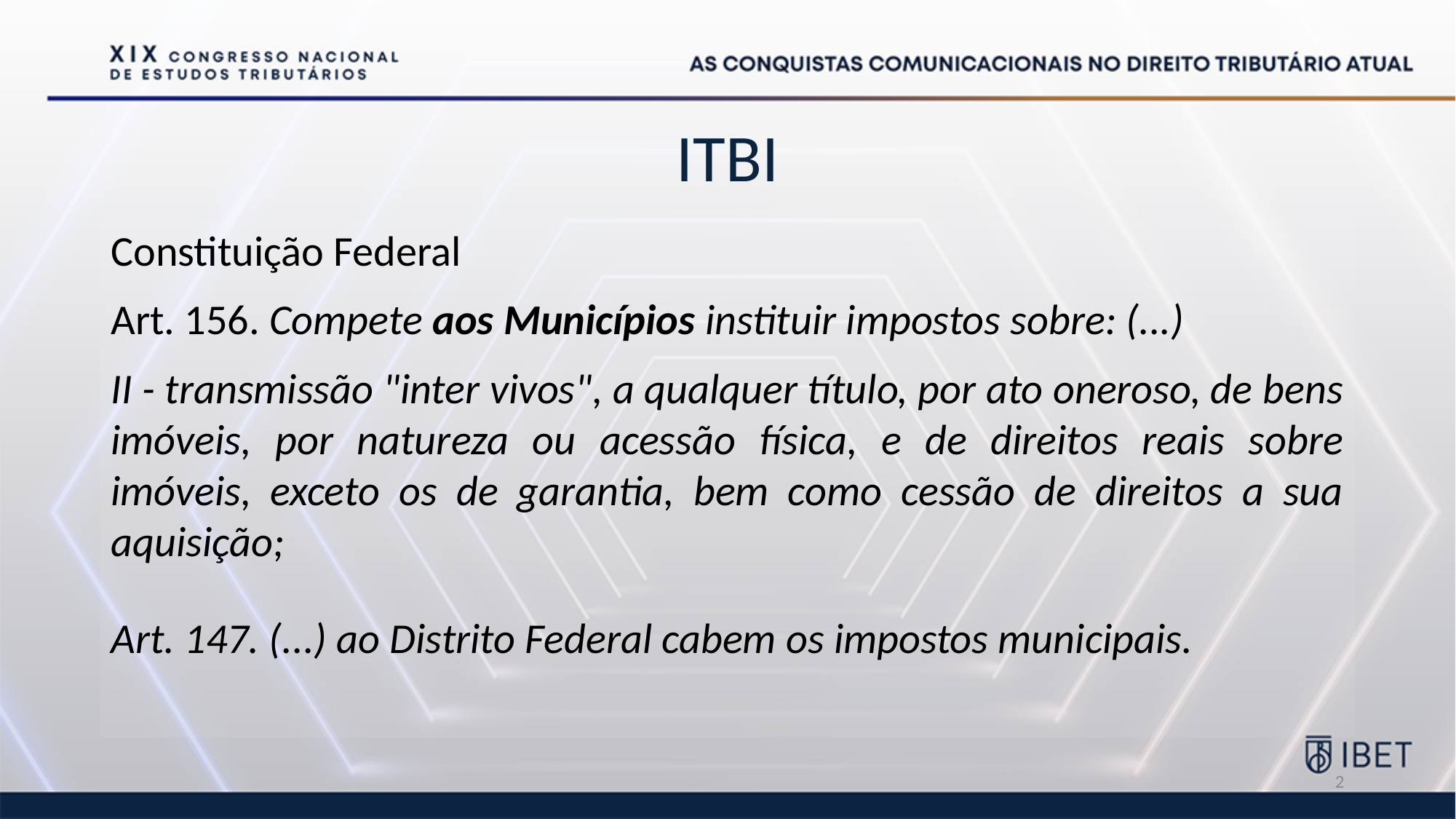

# ITBI
Constituição Federal
Art. 156. Compete aos Municípios instituir impostos sobre: (...)
II - transmissão "inter vivos", a qualquer título, por ato oneroso, de bens imóveis, por natureza ou acessão física, e de direitos reais sobre imóveis, exceto os de garantia, bem como cessão de direitos a sua aquisição;
Art. 147. (...) ao Distrito Federal cabem os impostos municipais.
2